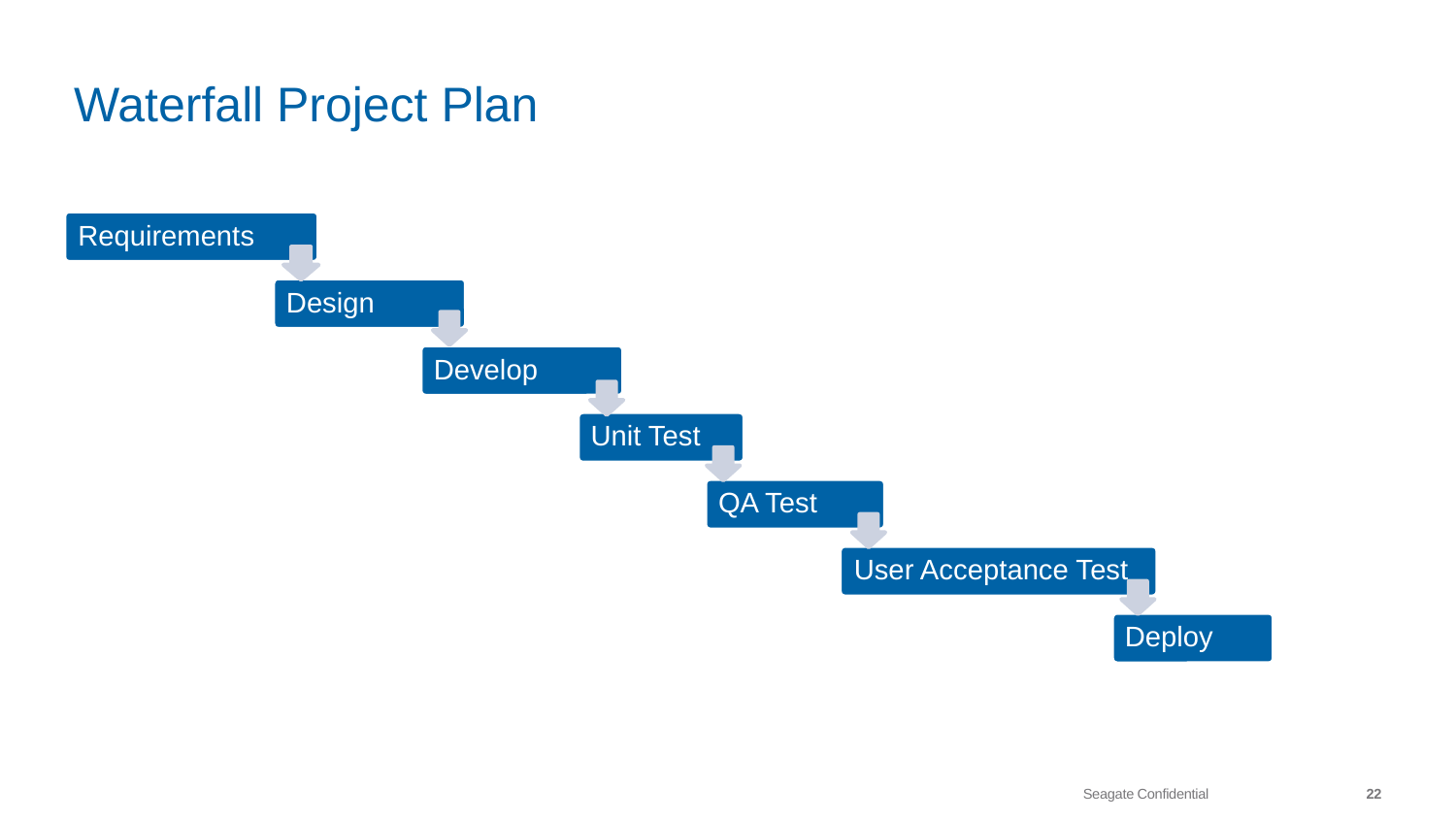

# Waterfall Project Plan

Requirements

Design

Develop

Unit Test

QA Test

User Acceptance Test

Deploy